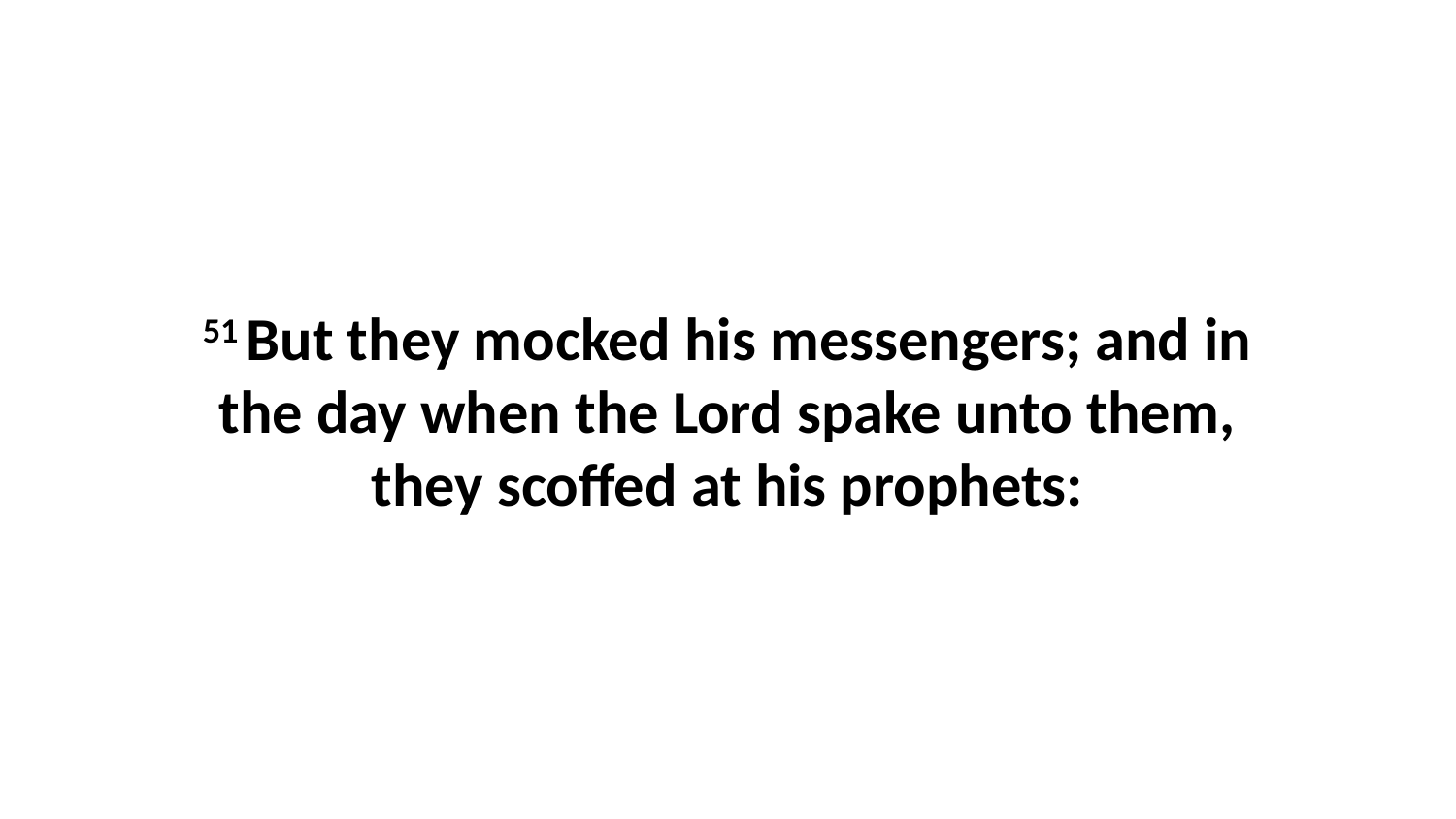

51 But they mocked his messengers; and in the day when the Lord spake unto them, they scoffed at his prophets: